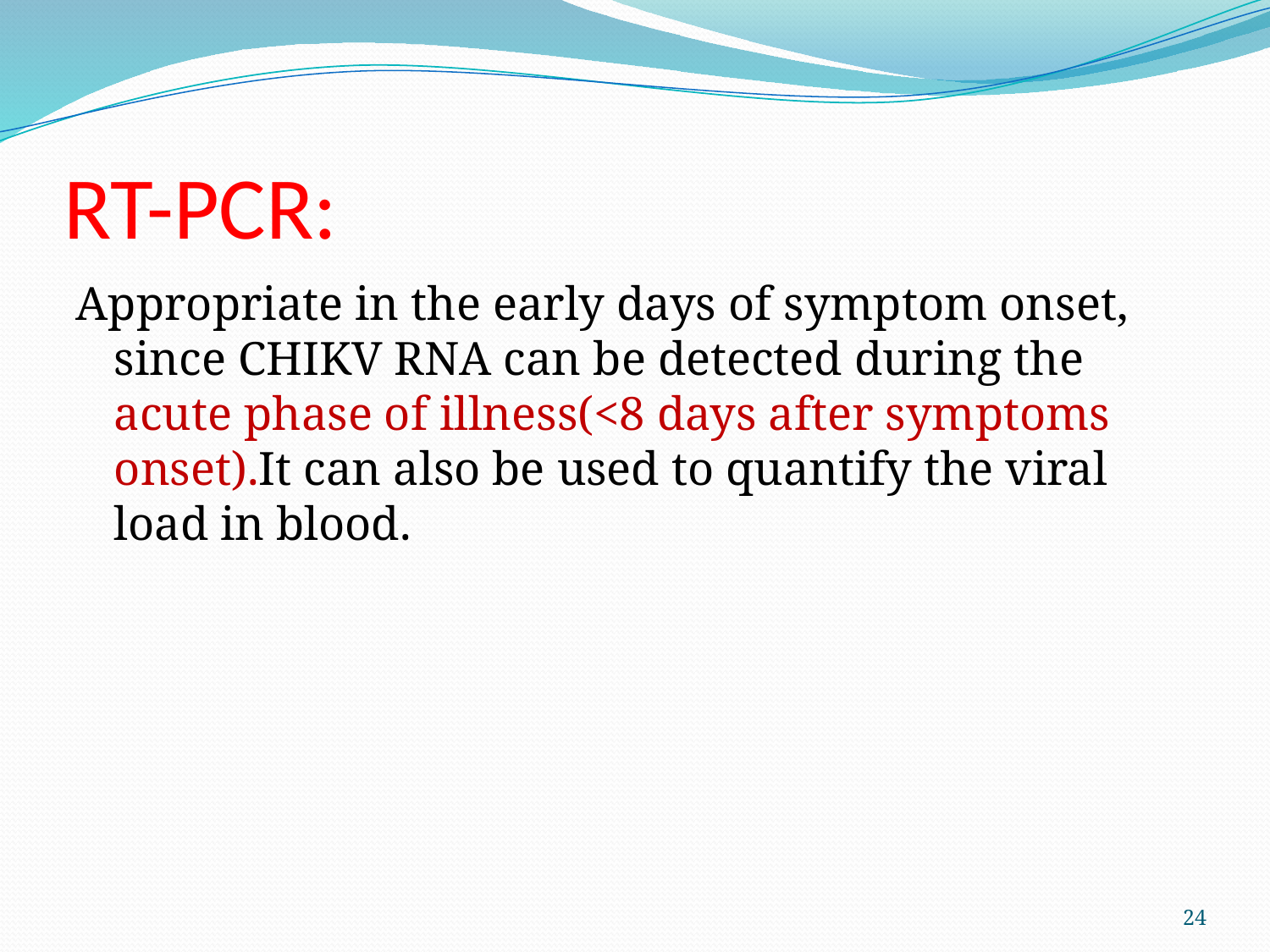

# RT-PCR:
Appropriate in the early days of symptom onset, since CHIKV RNA can be detected during the acute phase of illness(<8 days after symptoms onset).It can also be used to quantify the viral load in blood.
24